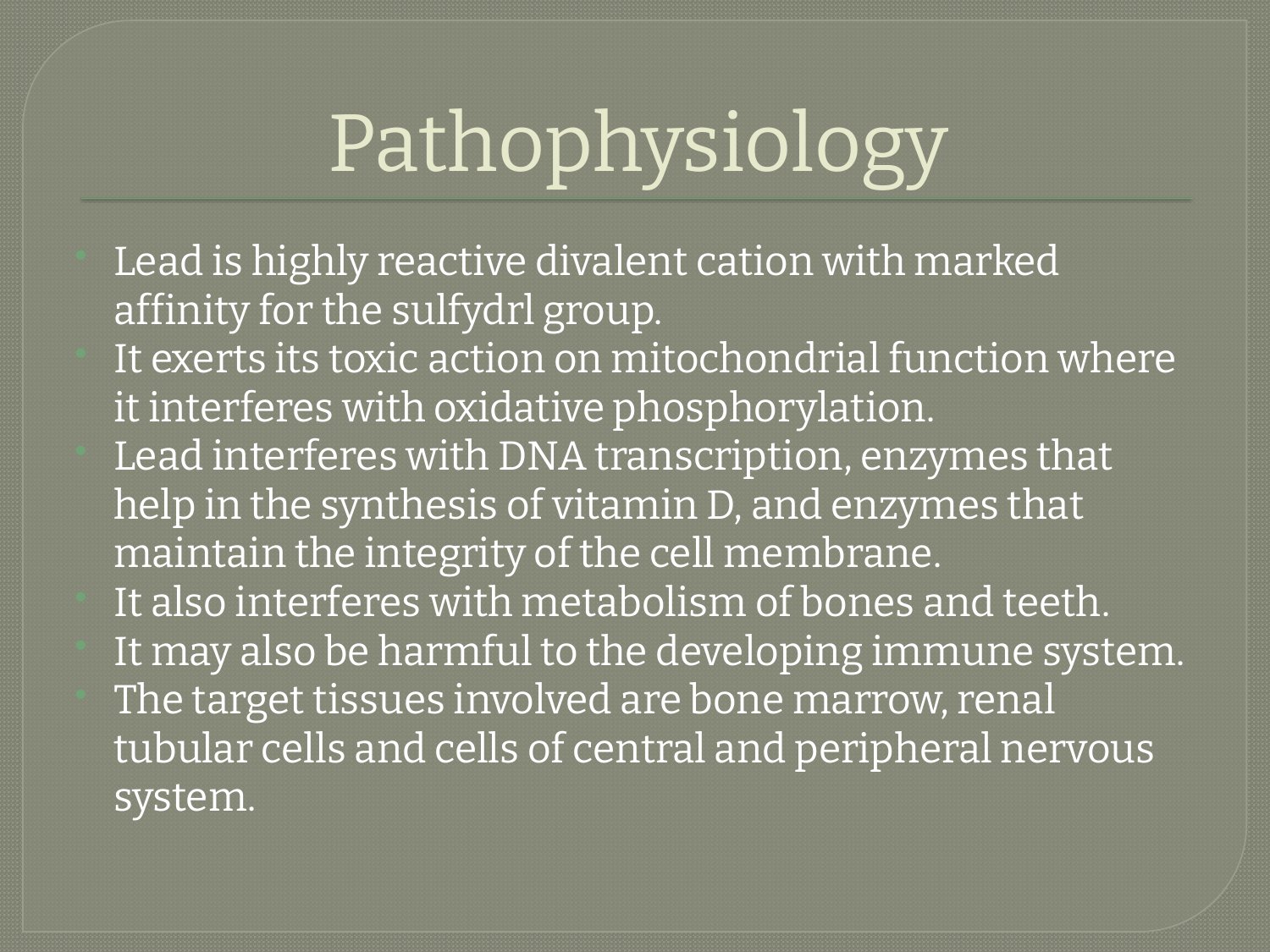

# Pathophysiology
Lead is highly reactive divalent cation with marked affinity for the sulfydrl group.
It exerts its toxic action on mitochondrial function where it interferes with oxidative phosphorylation.
Lead interferes with DNA transcription, enzymes that help in the synthesis of vitamin D, and enzymes that maintain the integrity of the cell membrane.
It also interferes with metabolism of bones and teeth.
It may also be harmful to the developing immune system.
The target tissues involved are bone marrow, renal tubular cells and cells of central and peripheral nervous system.